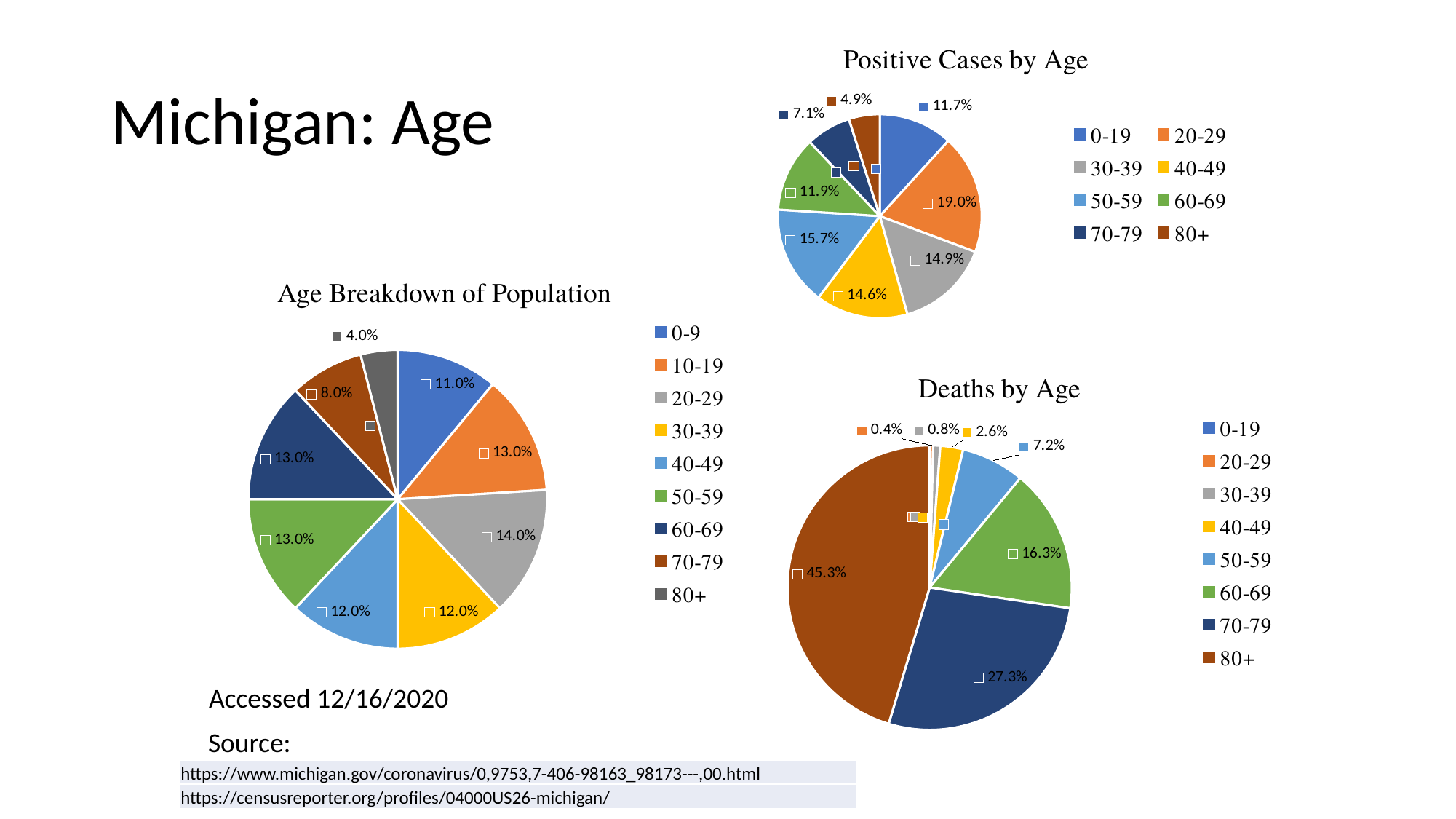

### Chart: Positive Cases by Age

| Category | Positive Cases by Age  |
|---|---|
| 0-19 | 0.117 |
| 20-29 | 0.189 |
| 30-39 | 0.149 |
| 40-49 | 0.146 |
| 50-59 | 0.157 |
| 60-69 | 0.119 |
| 70-79 | 0.071 |
| 80+ | 0.049 |
# Michigan: Age

### Chart: Age Breakdown of Population

| Category | Age Breakdown of Population |
|---|---|
| 0-9 | 0.11 |
| 10-19 | 0.13 |
| 20-29 | 0.14 |
| 30-39 | 0.12 |
| 40-49 | 0.12 |
| 50-59 | 0.13 |
| 60-69 | 0.13 |
| 70-79 | 0.08 |
| 80+ | 0.04 |

### Chart: Deaths by Age

| Category | Deaths by Age  |
|---|---|
| 0-19 | 0.0 |
| 20-29 | 0.004 |
| 30-39 | 0.008 |
| 40-49 | 0.026 |
| 50-59 | 0.072 |
| 60-69 | 0.163 |
| 70-79 | 0.273 |
| 80+ | 0.453 |
Accessed 12/16/2020
Source:
| https://www.michigan.gov/coronavirus/0,9753,7-406-98163\_98173---,00.html |
| --- |
| https://censusreporter.org/profiles/04000US26-michigan/ |